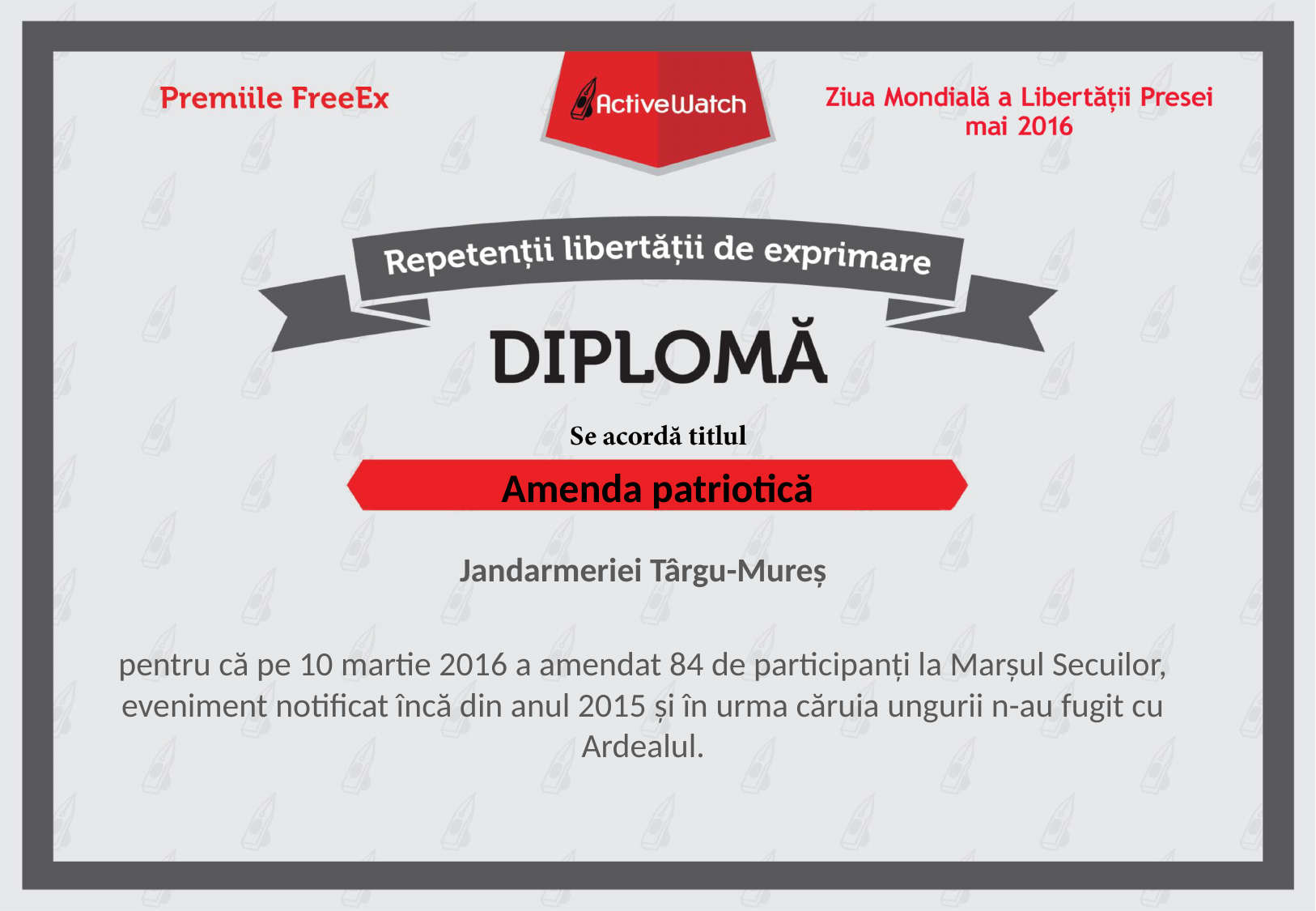

# Amenda patriotică
Jandarmeriei Târgu-Mureș

pentru că pe 10 martie 2016 a amendat 84 de participanți la Marșul Secuilor, eveniment notificat încă din anul 2015 și în urma căruia ungurii n-au fugit cu Ardealul.